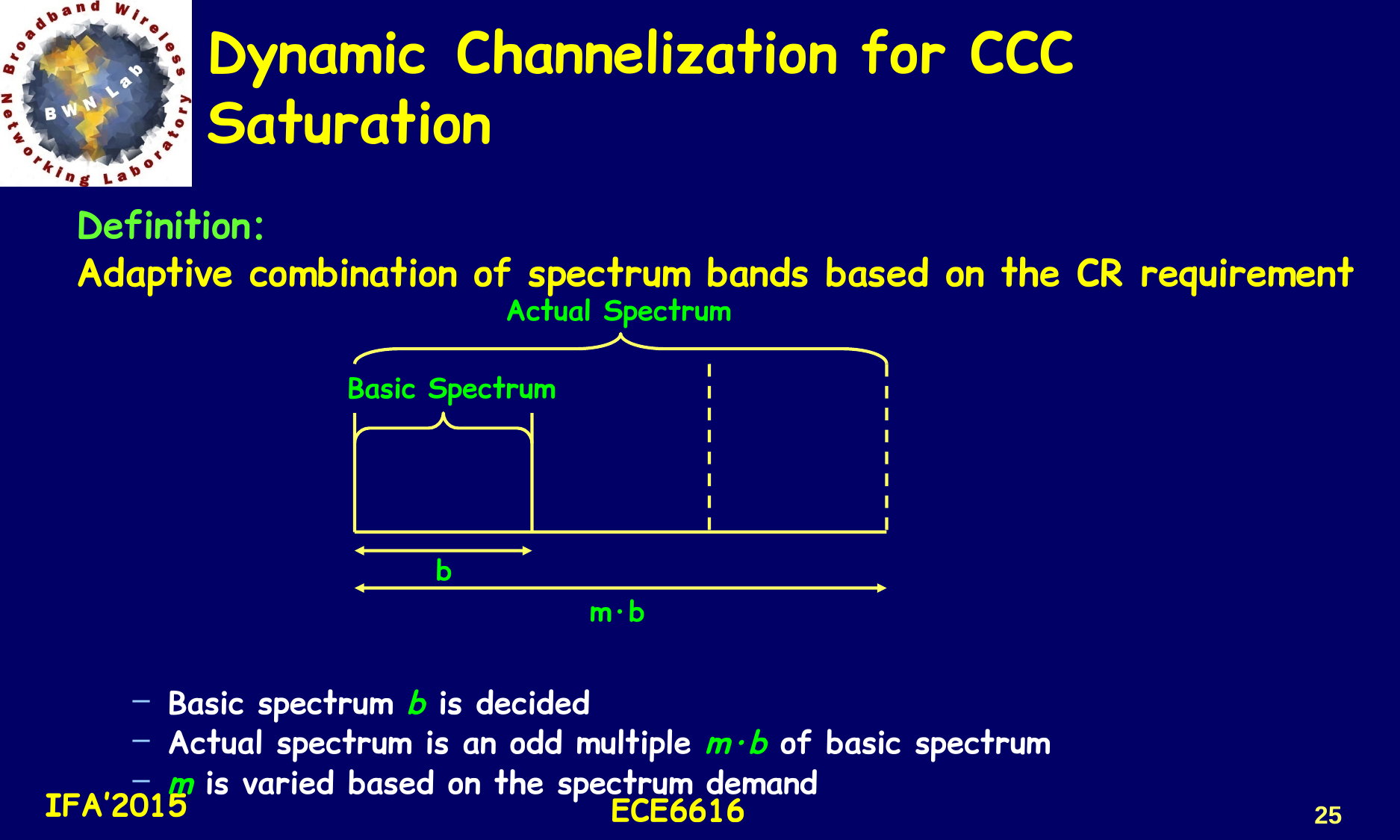

# Dynamic Channelization for CCC Saturation

Definition:
Adaptive combination of spectrum bands based on the CR requirement

Basic spectrum b is decided
Actual spectrum is an odd multiple m·b of basic spectrum
m is varied based on the spectrum demand
Actual Spectrum

Basic Spectrum

b

m·b
25